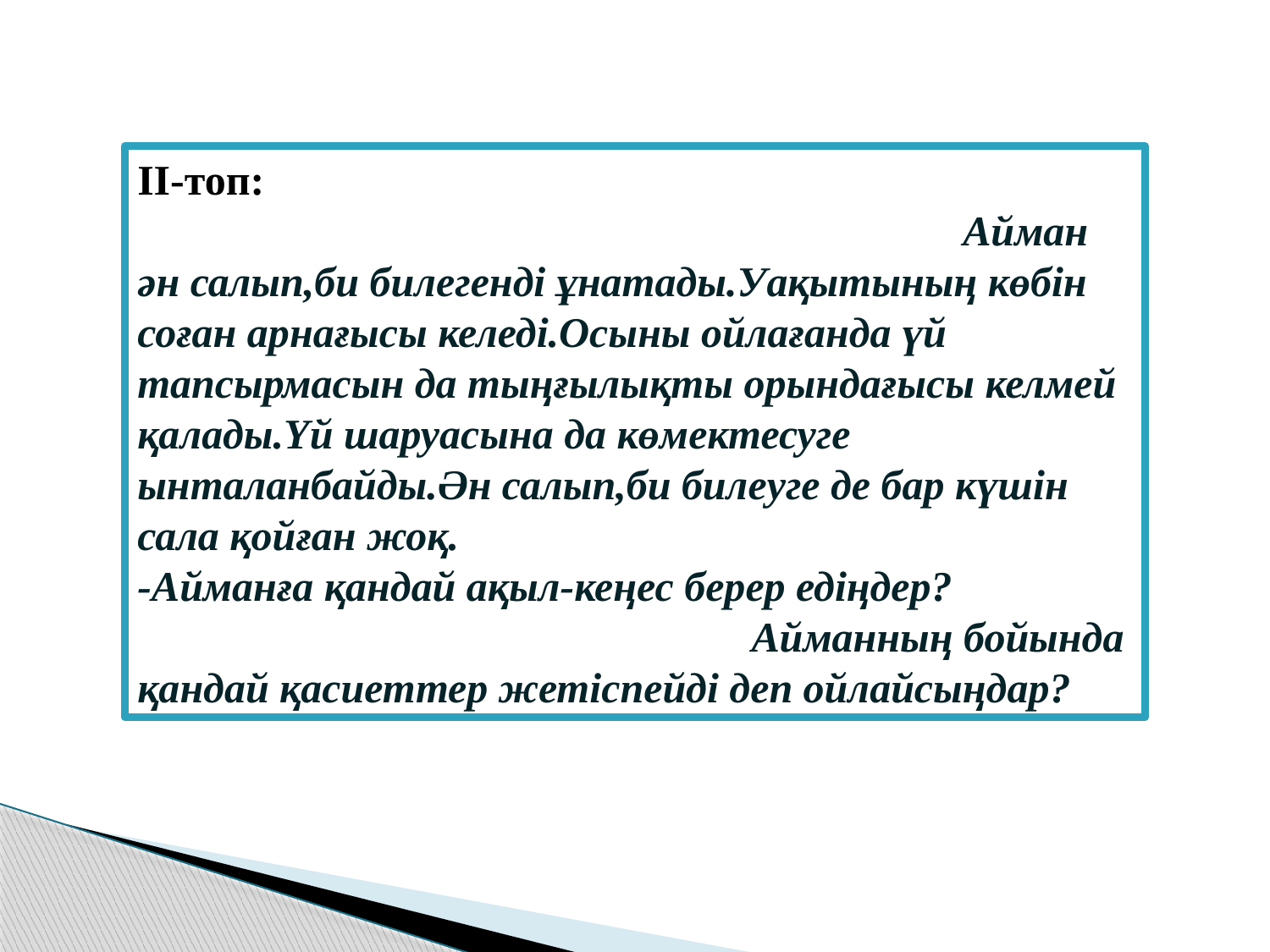

ІІ-топ:                                                                                                                                                                 Айман ән салып,би билегенді ұнатады.Уақытының көбін соған арнағысы келеді.Осыны ойлағанда үй тапсырмасын да тыңғылықты орындағысы келмей қалады.Үй шаруасына да көмектесуге ынталанбайды.Ән салып,би билеуге де бар күшін сала қойған жоқ.
-Айманға қандай ақыл-кеңес берер едіңдер?                                                                            Айманның бойында қандай қасиеттер жетіспейді деп ойлайсыңдар?